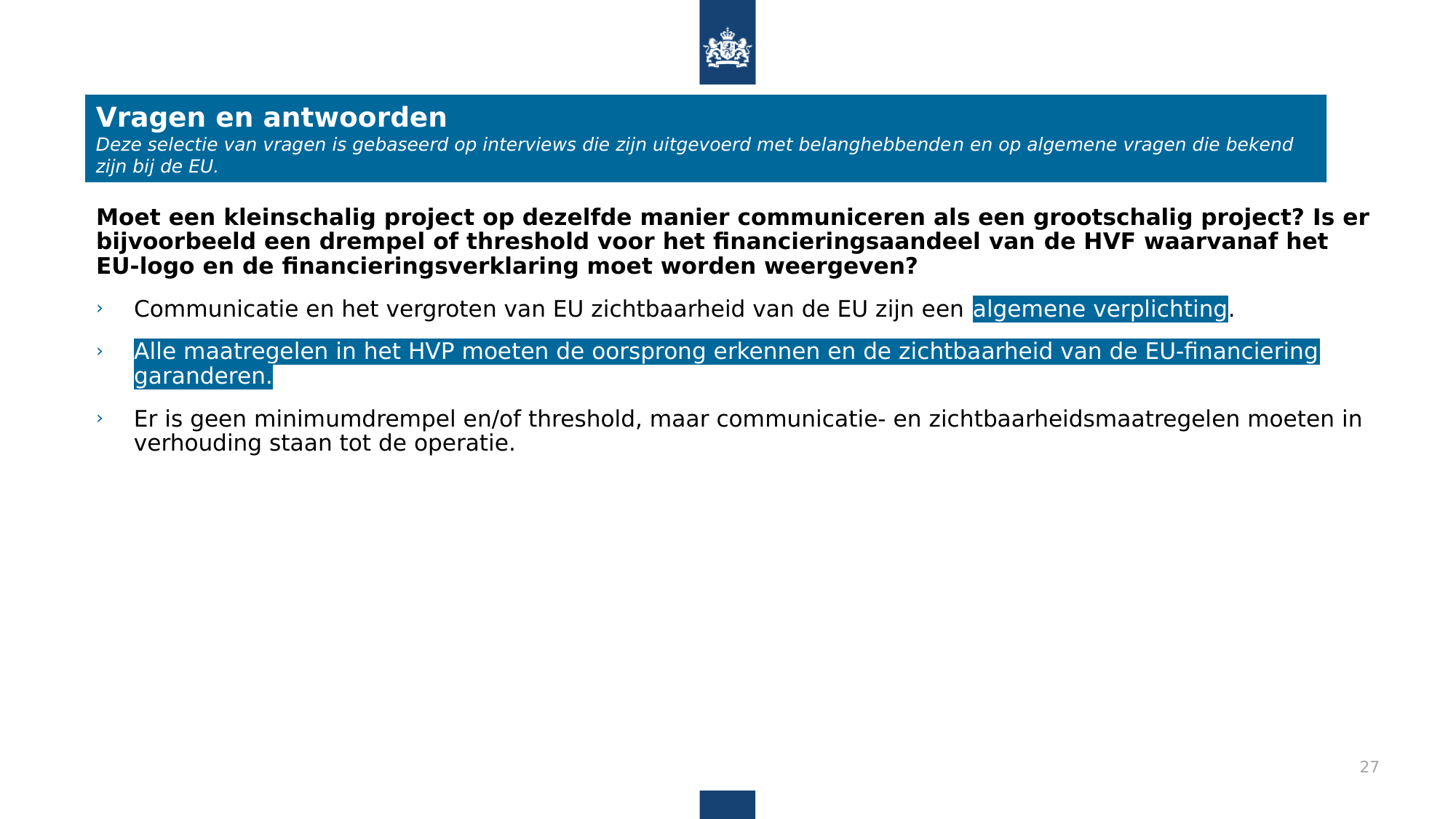

Vragen en antwoorden
Deze selectie van vragen is gebaseerd op interviews die zijn uitgevoerd met belanghebbenden en op algemene vragen die bekend zijn bij de EU.
Moet een kleinschalig project op dezelfde manier communiceren als een grootschalig project? Is er bijvoorbeeld een drempel of threshold voor het financieringsaandeel van de HVF waarvanaf het EU-logo en de financieringsverklaring moet worden weergeven?
Communicatie en het vergroten van EU zichtbaarheid van de EU zijn een algemene verplichting.
Alle maatregelen in het HVP moeten de oorsprong erkennen en de zichtbaarheid van de EU-financiering garanderen.
Er is geen minimumdrempel en/of threshold, maar communicatie- en zichtbaarheidsmaatregelen moeten in verhouding staan tot de operatie.

27